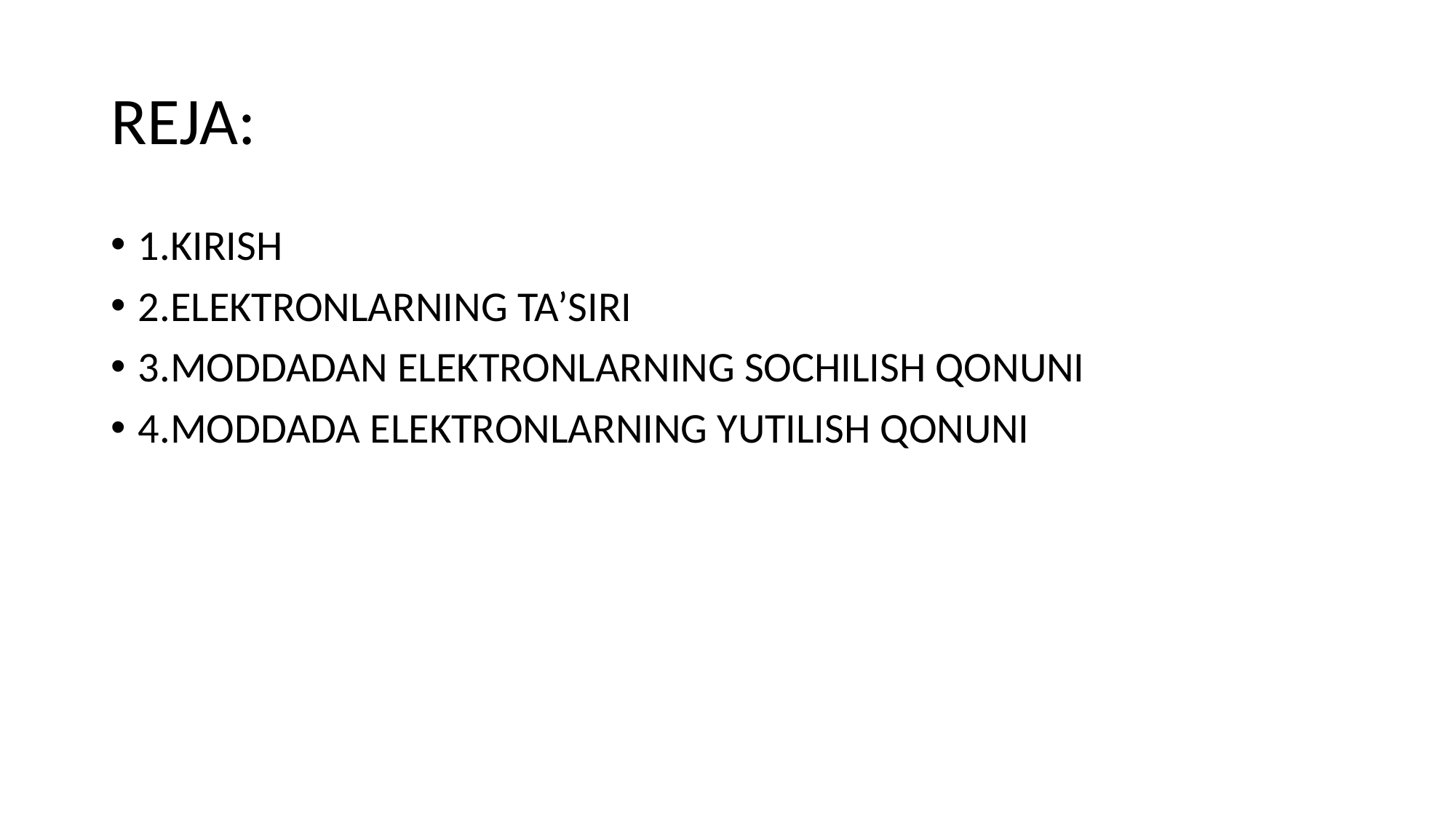

# REJA:
1.KIRISH
2.ELEKTRONLARNING TA’SIRI
3.MODDADAN ELEKTRONLARNING SOCHILISH QONUNI
4.MODDADA ELEKTRONLARNING YUTILISH QONUNI